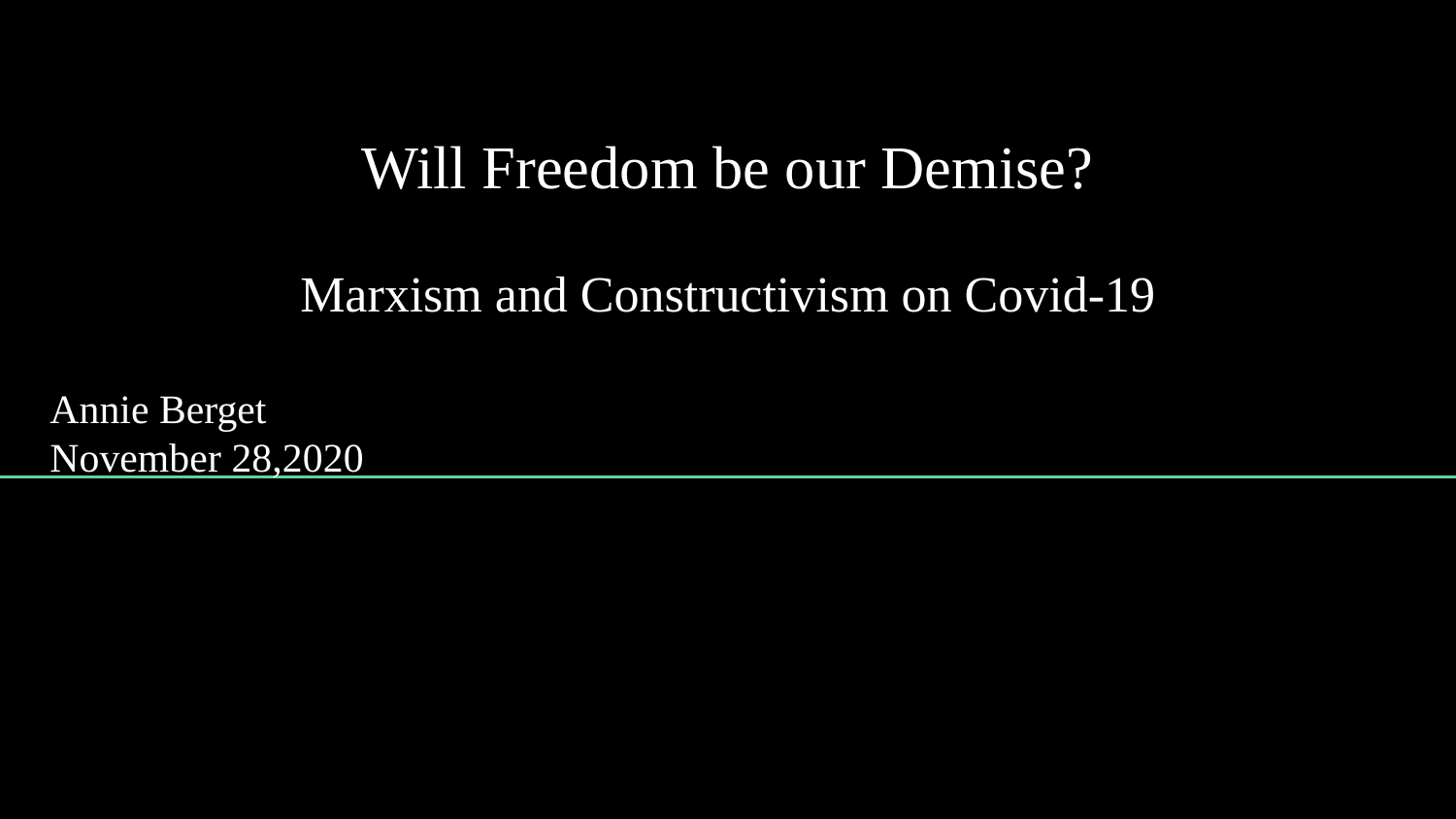

# Will Freedom be our Demise?
Marxism and Constructivism on Covid-19

Annie Berget
November 28,2020